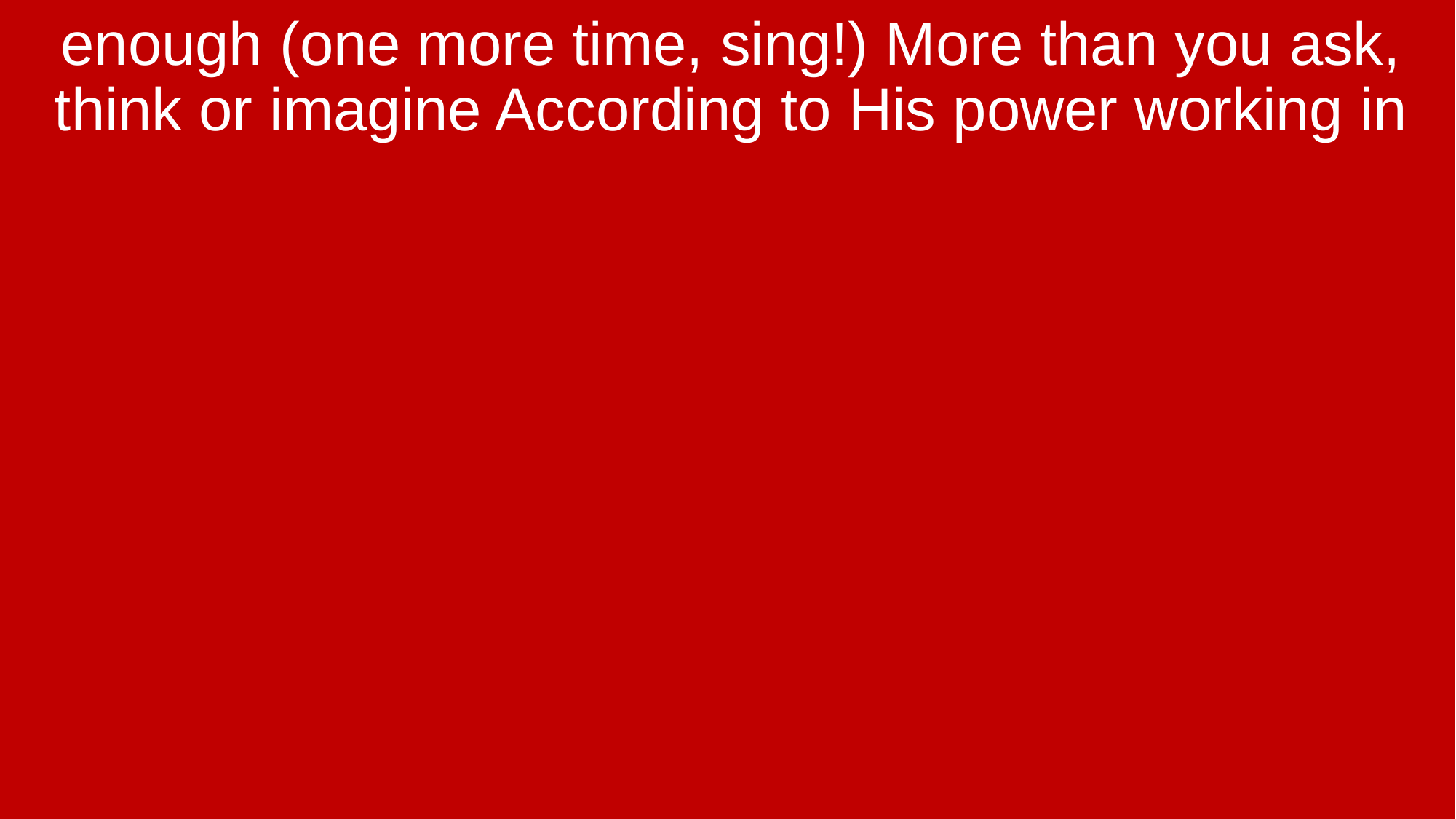

enough (one more time, sing!) More than you ask, think or imagine According to His power working in